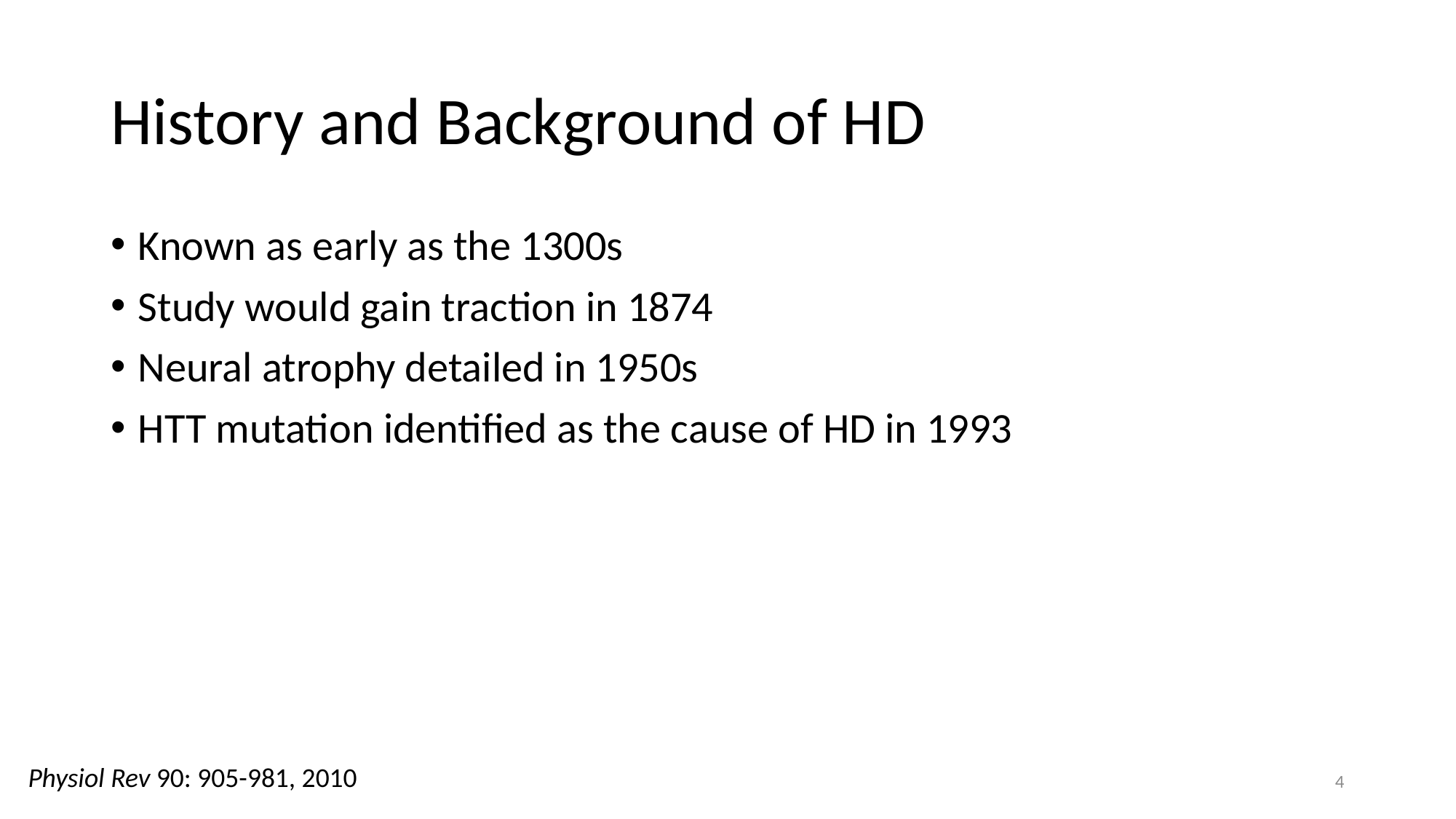

# History and Background of HD
Known as early as the 1300s
Study would gain traction in 1874
Neural atrophy detailed in 1950s
HTT mutation identified as the cause of HD in 1993

Physiol Rev 90: 905-981, 2010
4